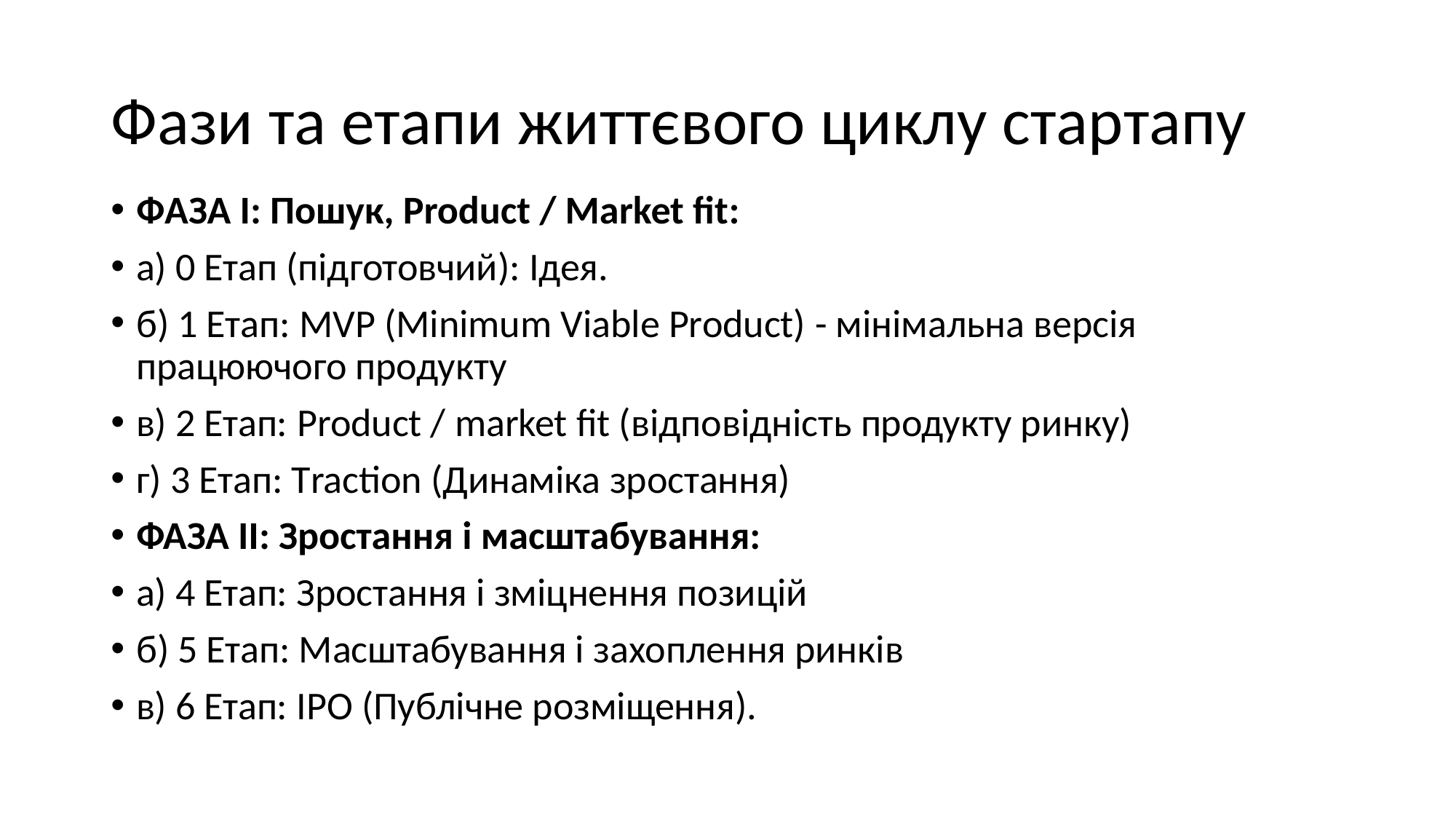

# Фази та етапи життєвого циклу стартапу
ФАЗА І: Пошук, Product / Market fit:
а) 0 Етап (підготовчий): Ідея.
б) 1 Етап: MVP (Minimum Viable Product) - мінімальна версія працюючого продукту
в) 2 Етап: Product / market fit (відповідність продукту ринку)
г) 3 Етап: Тraction (Динаміка зростання)
ФАЗА ІІ: Зростання і масштабування:
а) 4 Етап: Зростання і зміцнення позицій
б) 5 Етап: Масштабування і захоплення ринків
в) 6 Етап: IPO (Публічне розміщення).